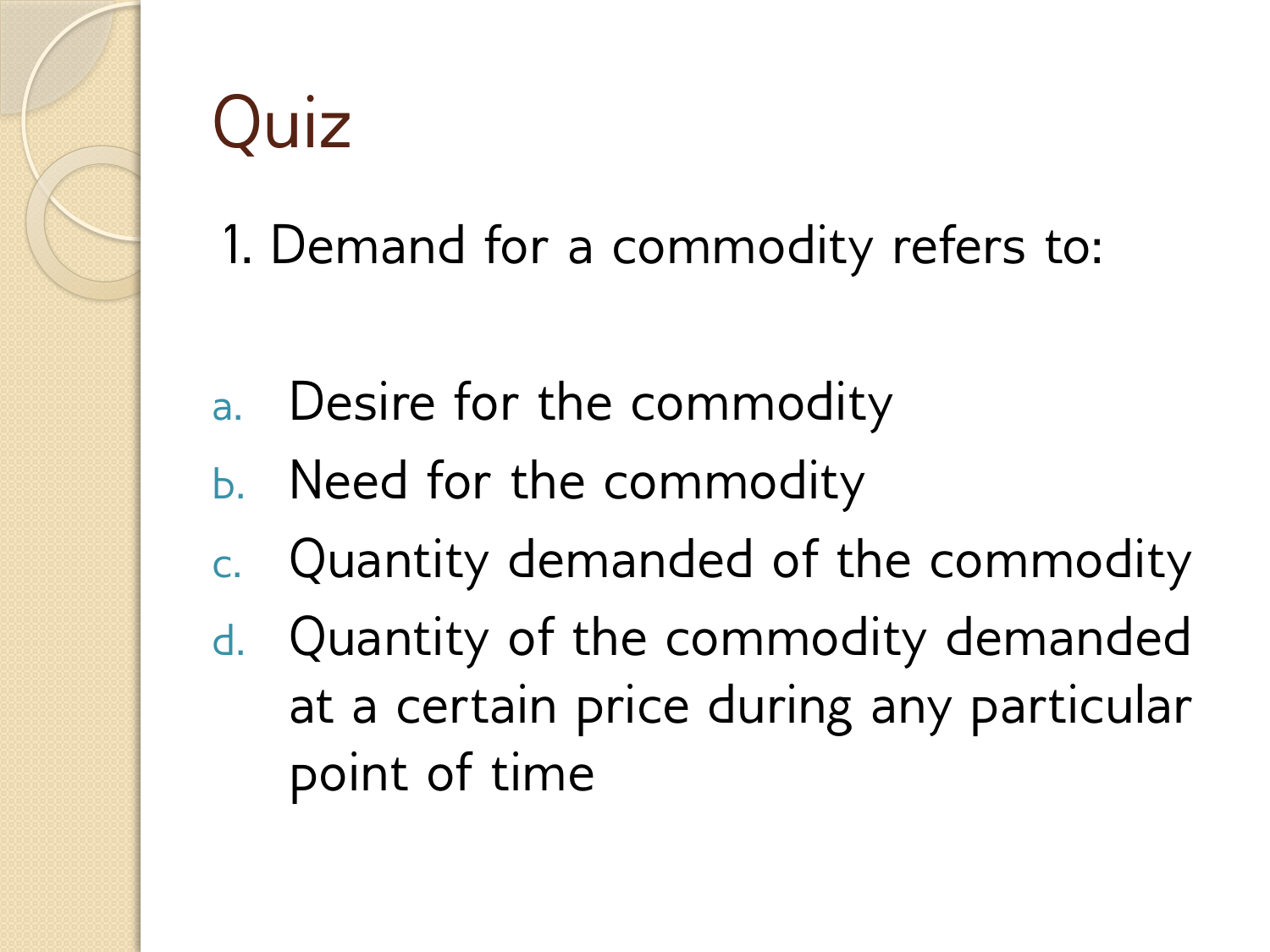

# Quiz
1. Demand for a commodity refers to:

Desire for the commodity
Need for the commodity
Quantity demanded of the commodity
Quantity of the commodity demanded at a certain price during any particular point of time